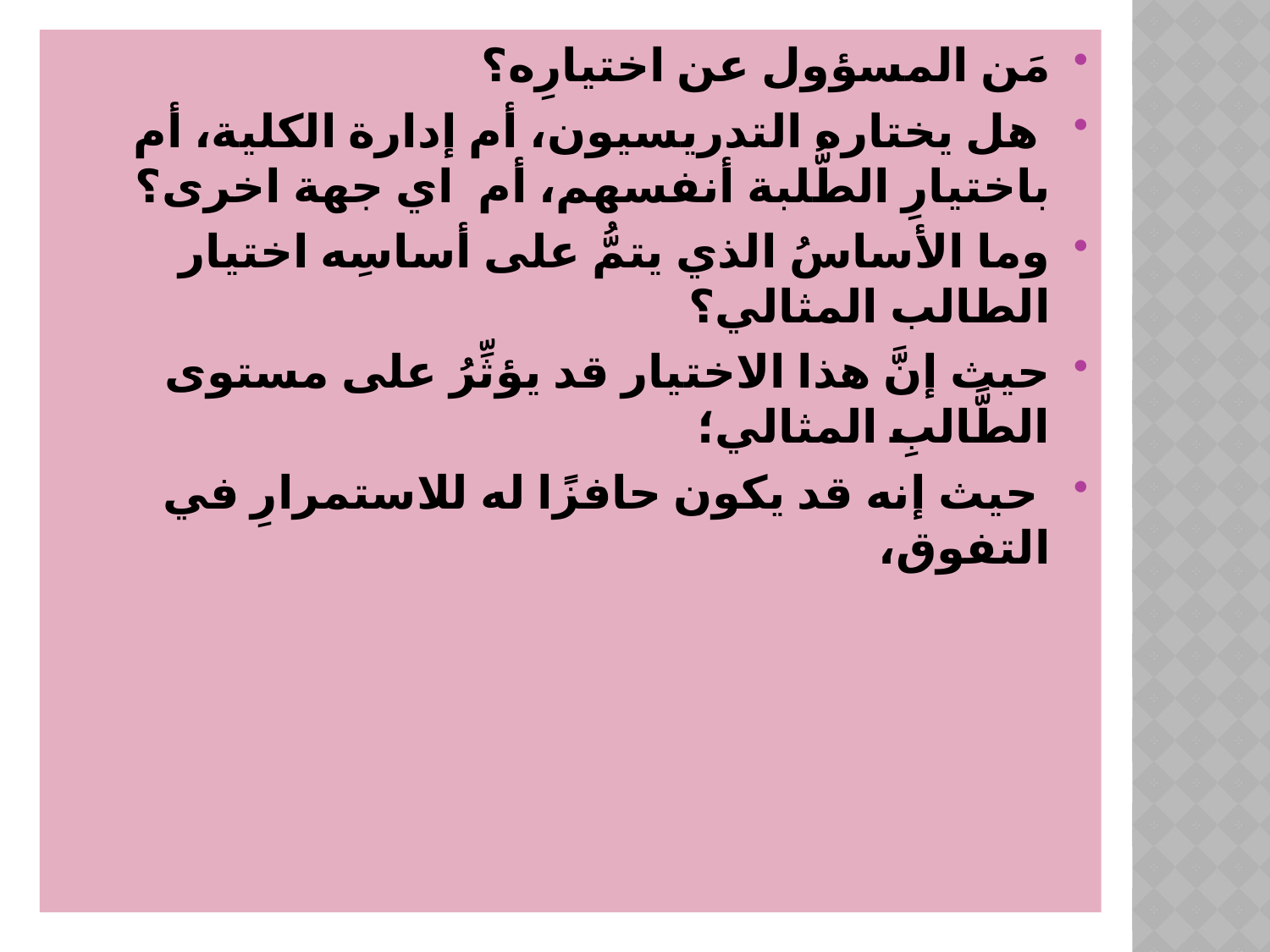

مَن المسؤول عن اختيارِه؟
 هل يختاره التدريسيون، أم إدارة الكلية، أم باختيارِ الطُّلبة أنفسهم، أم  اي جهة اخرى؟
وما الأساسُ الذي يتمُّ على أساسِه اختيار الطالب المثالي؟
حيث إنَّ هذا الاختيار قد يؤثِّرُ على مستوى الطَّالبِ المثالي؛
 حيث إنه قد يكون حافزًا له للاستمرارِ في التفوق،